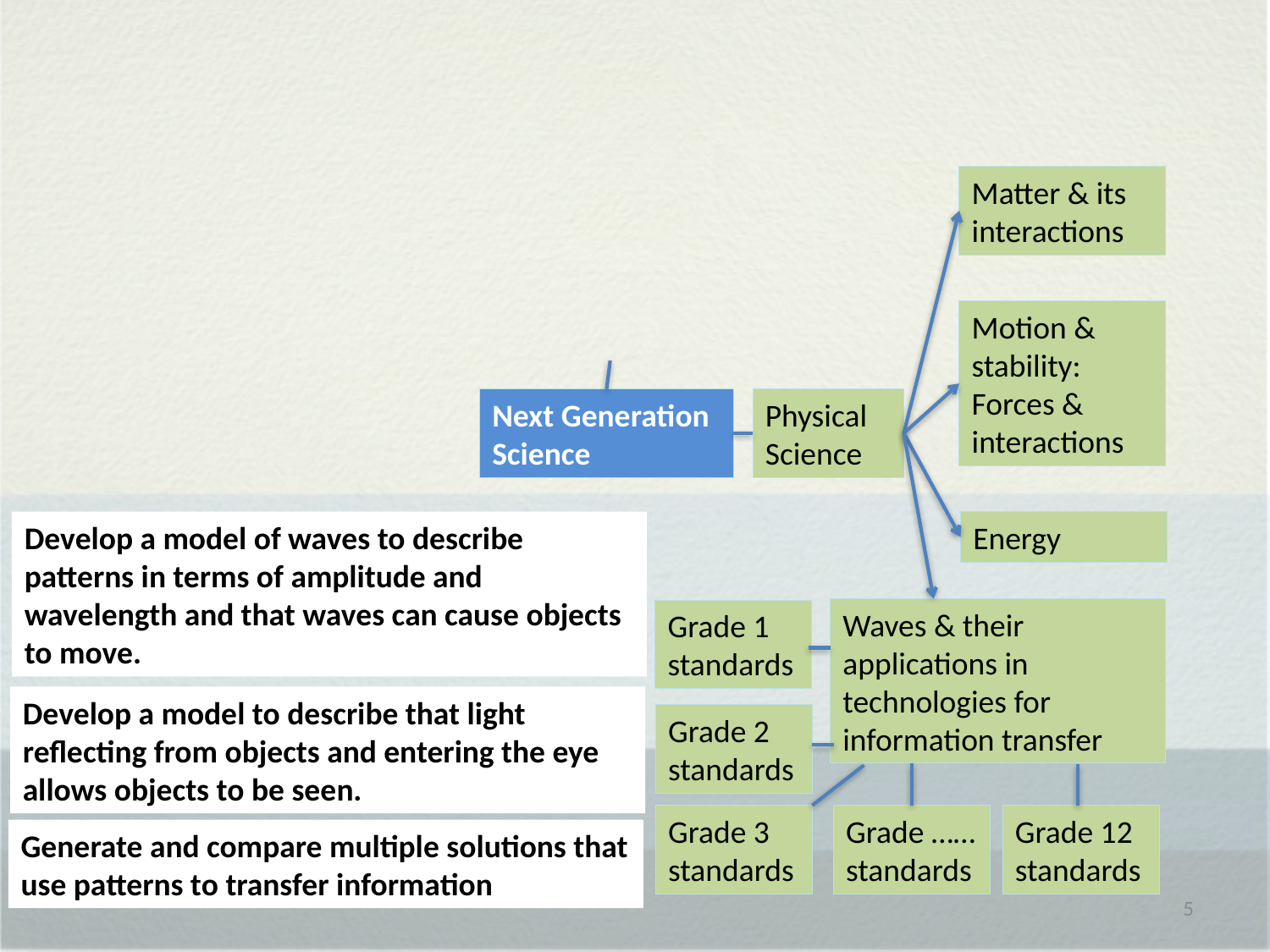

Matter & its interactions
Motion & stability: Forces & interactions
Next Generation
Science
Physical
Science
Develop a model of waves to describe patterns in terms of amplitude and wavelength and that waves can cause objects to move.
Energy
Waves & their applications in technologies for information transfer
Grade 1
standards
Develop a model to describe that light reflecting from objects and entering the eye allows objects to be seen.
Grade 2
standards
Grade 3
standards
Grade ……
standards
Grade 12
standards
Generate and compare multiple solutions that use patterns to transfer information
5